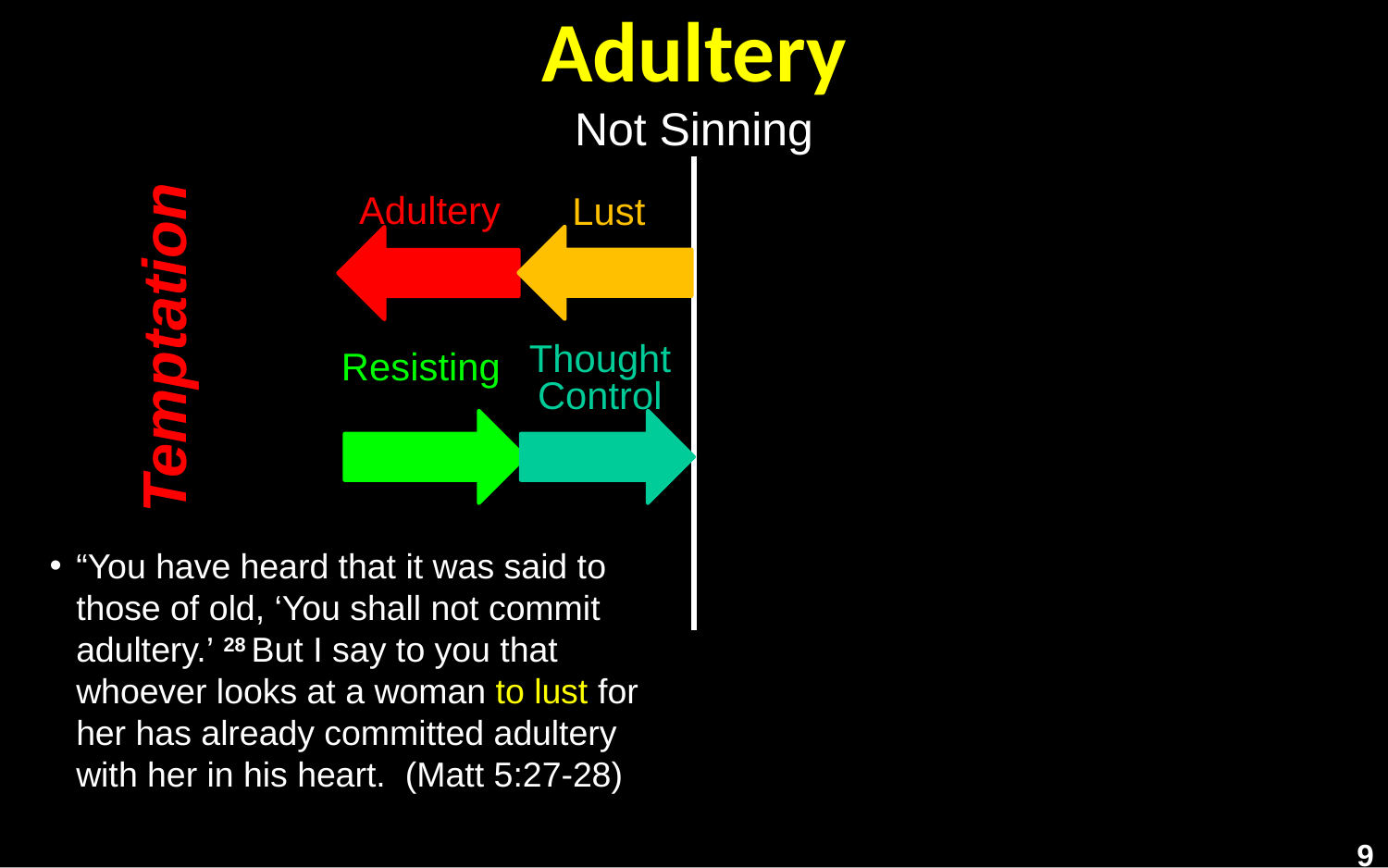

# Adultery
Not Sinning
Adultery
Lust

Temptation
Resisting
Thought
Control

“You have heard that it was said to those of old, ‘You shall not commit adultery.’ 28 But I say to you that whoever looks at a woman to lust for her has already committed adultery with her in his heart.  (Matt 5:27-28)
9